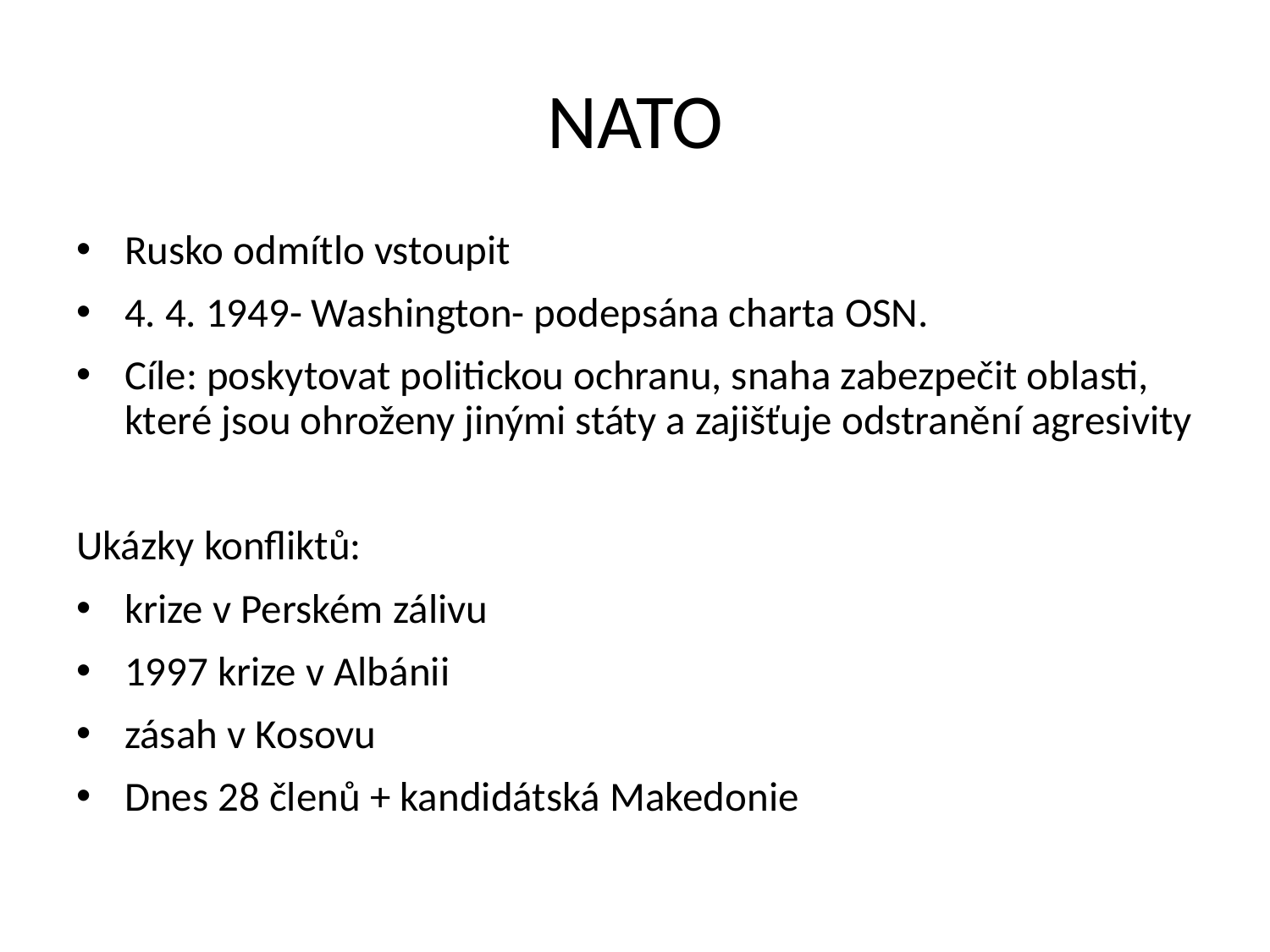

# NATO
Rusko odmítlo vstoupit
4. 4. 1949- Washington- podepsána charta OSN.
Cíle: poskytovat politickou ochranu, snaha zabezpečit oblasti, které jsou ohroženy jinými státy a zajišťuje odstranění agresivity

Ukázky konfliktů:
krize v Perském zálivu
1997 krize v Albánii
zásah v Kosovu
Dnes 28 členů + kandidátská Makedonie